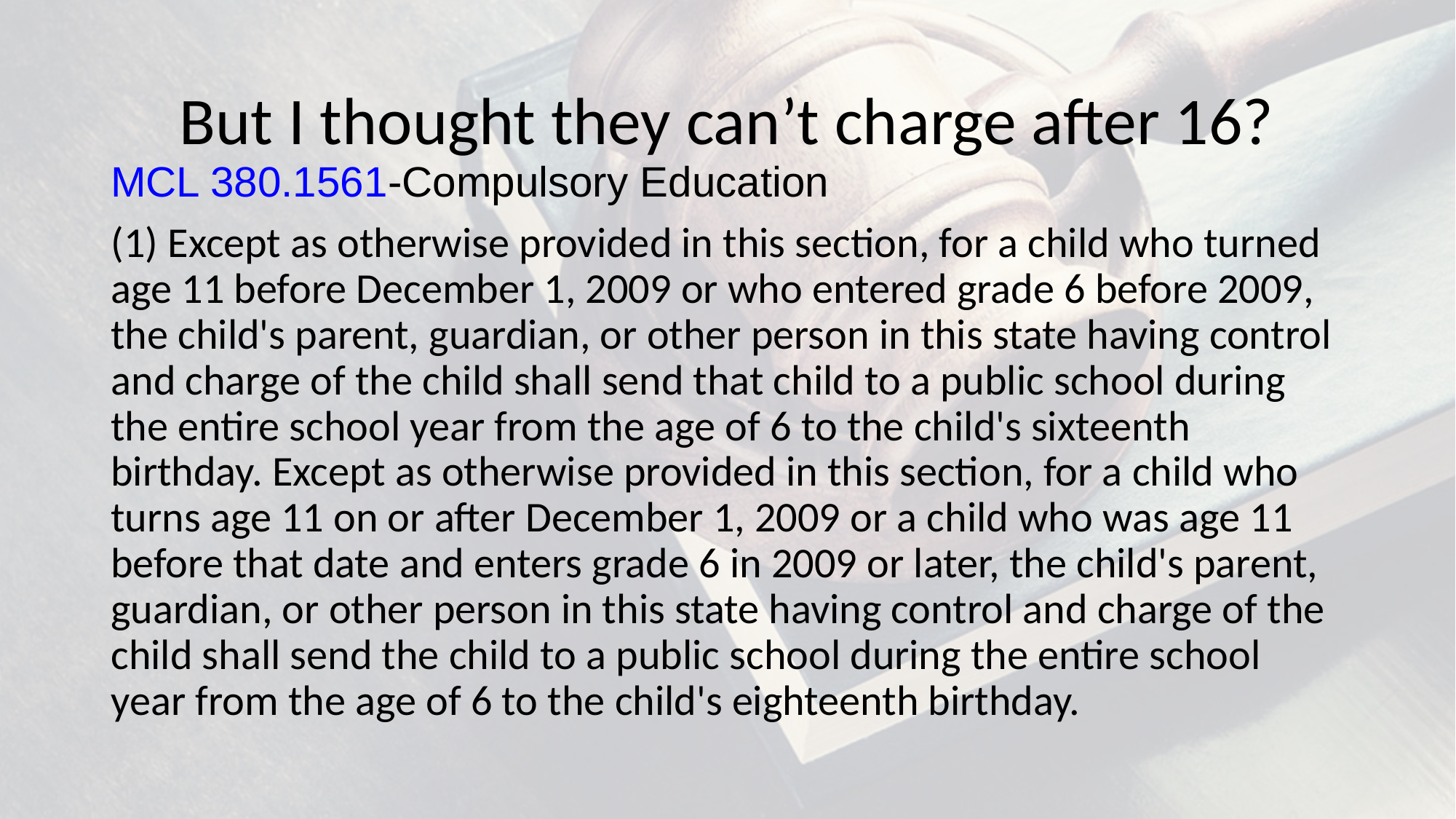

# But I thought they can’t charge after 16?
MCL 380.1561-Compulsory Education
(1) Except as otherwise provided in this section, for a child who turned age 11 before December 1, 2009 or who entered grade 6 before 2009, the child's parent, guardian, or other person in this state having control and charge of the child shall send that child to a public school during the entire school year from the age of 6 to the child's sixteenth birthday. Except as otherwise provided in this section, for a child who turns age 11 on or after December 1, 2009 or a child who was age 11 before that date and enters grade 6 in 2009 or later, the child's parent, guardian, or other person in this state having control and charge of the child shall send the child to a public school during the entire school year from the age of 6 to the child's eighteenth birthday.